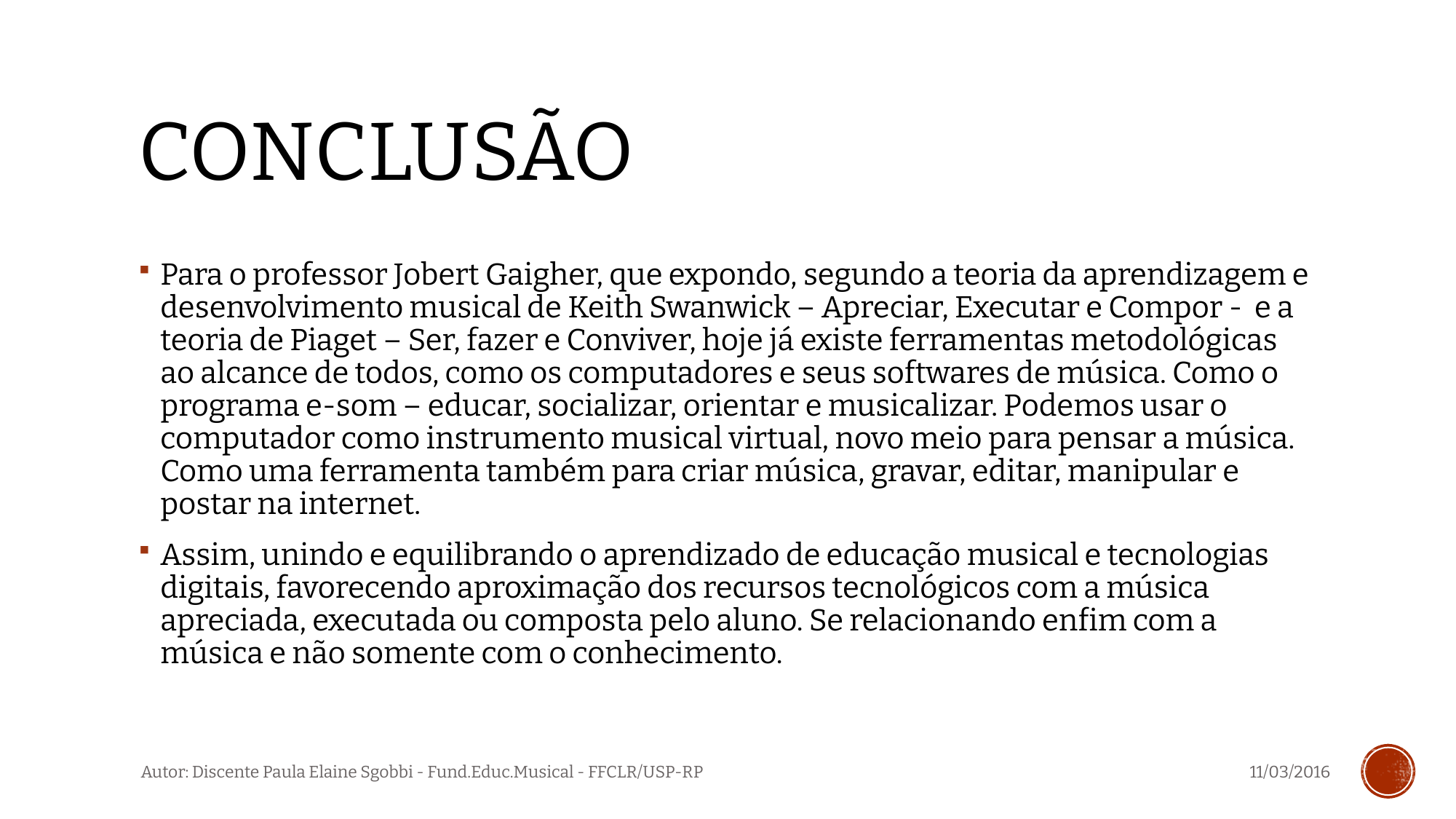

# conclusão
Para o professor Jobert Gaigher, que expondo, segundo a teoria da aprendizagem e desenvolvimento musical de Keith Swanwick – Apreciar, Executar e Compor -  e a teoria de Piaget – Ser, fazer e Conviver, hoje já existe ferramentas metodológicas ao alcance de todos, como os computadores e seus softwares de música. Como o programa e-som – educar, socializar, orientar e musicalizar. Podemos usar o computador como instrumento musical virtual, novo meio para pensar a música. Como uma ferramenta também para criar música, gravar, editar, manipular e postar na internet.
Assim, unindo e equilibrando o aprendizado de educação musical e tecnologias digitais, favorecendo aproximação dos recursos tecnológicos com a música apreciada, executada ou composta pelo aluno. Se relacionando enfim com a música e não somente com o conhecimento.

Autor: Discente Paula Elaine Sgobbi - Fund.Educ.Musical - FFCLR/USP-RP
11/03/2016